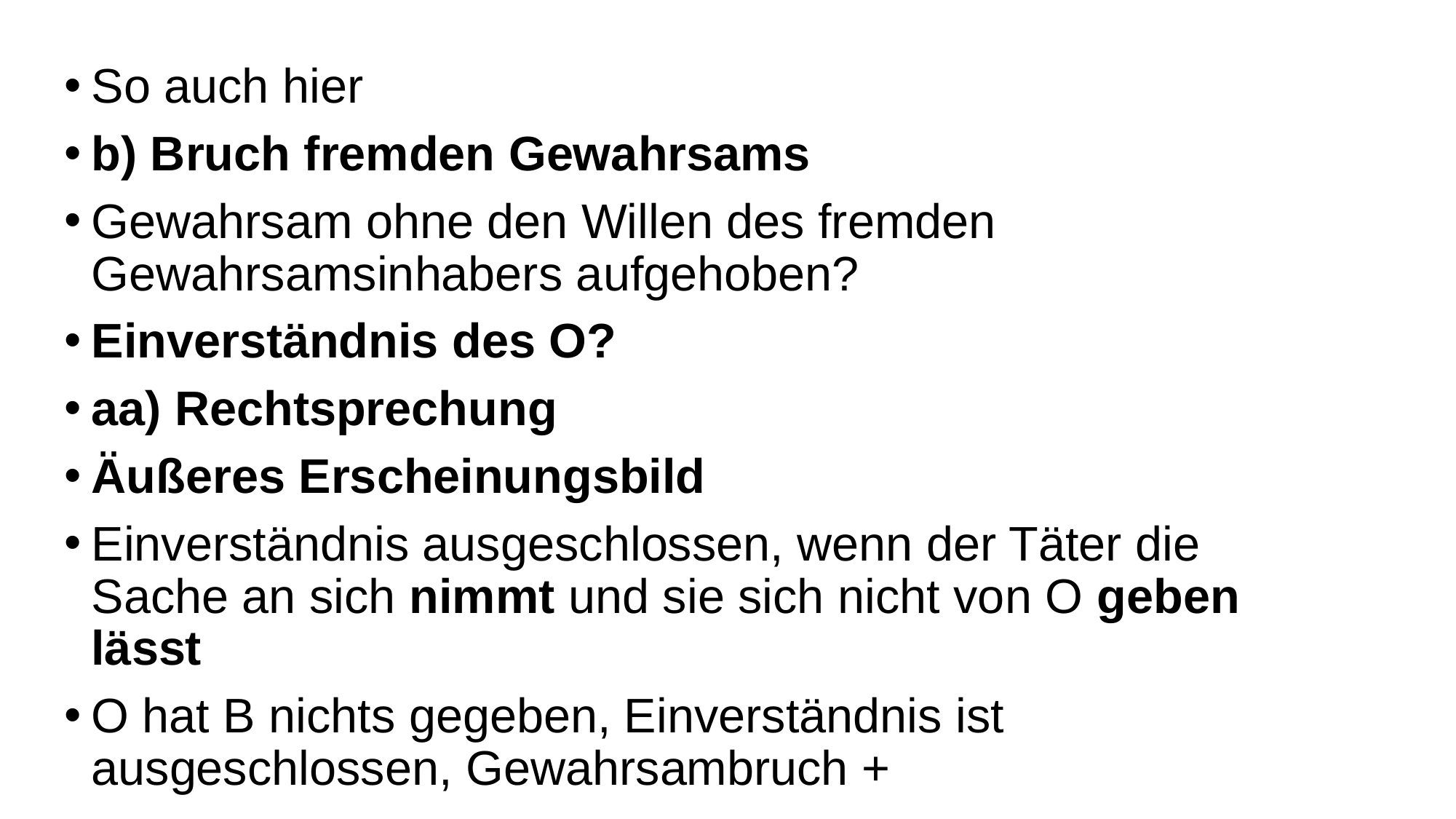

So auch hier
b) Bruch fremden Gewahrsams
Gewahrsam ohne den Willen des fremden Gewahrsamsinhabers aufgehoben?
Einverständnis des O?
aa) Rechtsprechung
Äußeres Erscheinungsbild
Einverständnis ausgeschlossen, wenn der Täter die Sache an sich nimmt und sie sich nicht von O geben lässt
O hat B nichts gegeben, Einverständnis ist ausgeschlossen, Gewahrsambruch +